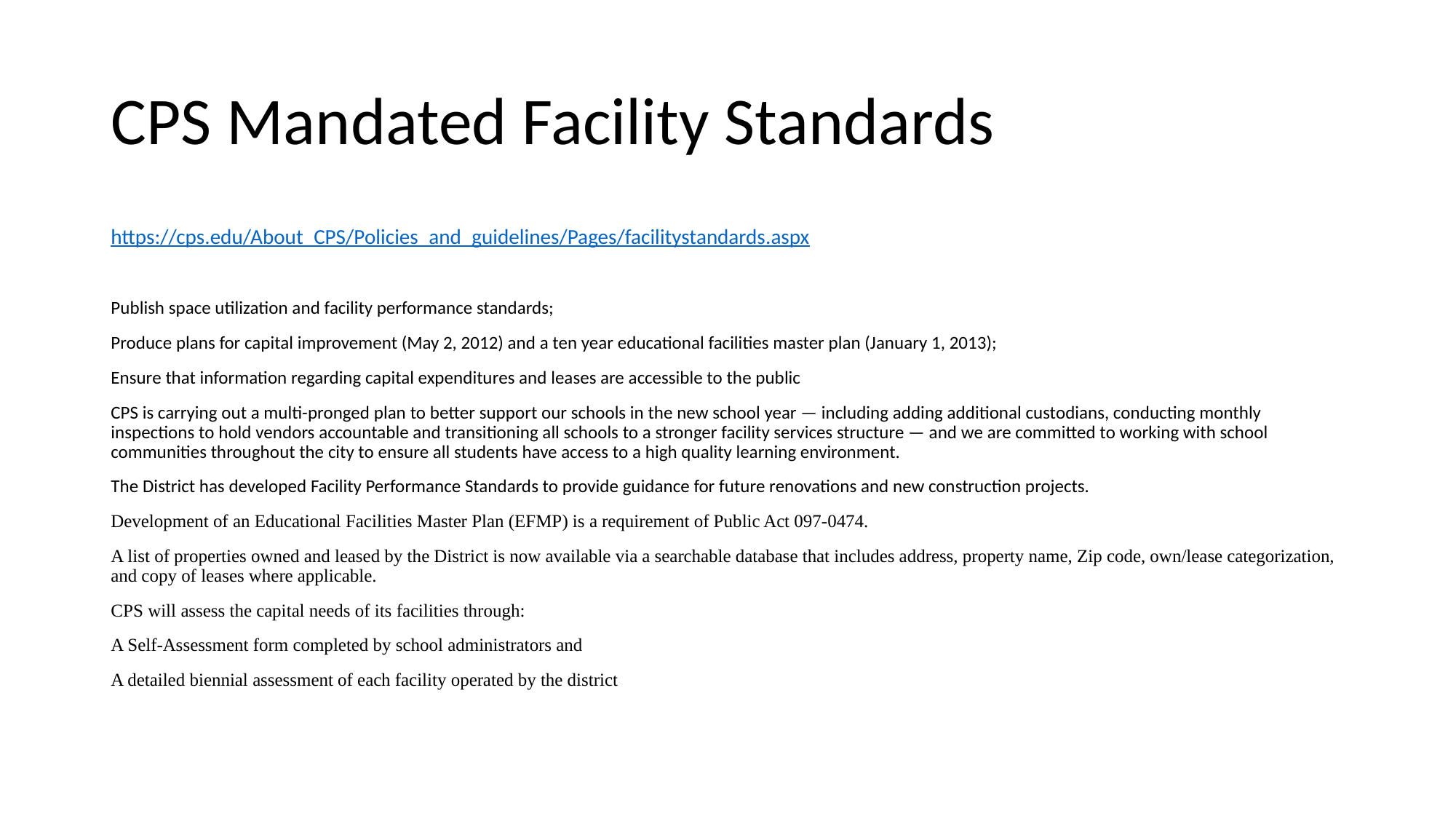

# CPS Mandated Facility Standards
https://cps.edu/About_CPS/Policies_and_guidelines/Pages/facilitystandards.aspx

Publish space utilization and facility performance standards;
Produce plans for capital improvement (May 2, 2012) and a ten year educational facilities master plan (January 1, 2013);
Ensure that information regarding capital expenditures and leases are accessible to the public
CPS is carrying out a multi-pronged plan to better support our schools in the new school year — including adding additional custodians, conducting monthly inspections to hold vendors accountable and transitioning all schools to a stronger facility services structure — and we are committed to working with school communities throughout the city to ensure all students have access to a high quality learning environment.
The District has developed Facility Performance Standards to provide guidance for future renovations and new construction projects.
Development of an Educational Facilities Master Plan (EFMP) is a requirement of Public Act 097-0474.
A list of properties owned and leased by the District is now available via a searchable database that includes address, property name, Zip code, own/lease categorization, and copy of leases where applicable.
CPS will assess the capital needs of its facilities through:
A Self-Assessment form completed by school administrators and
A detailed biennial assessment of each facility operated by the district